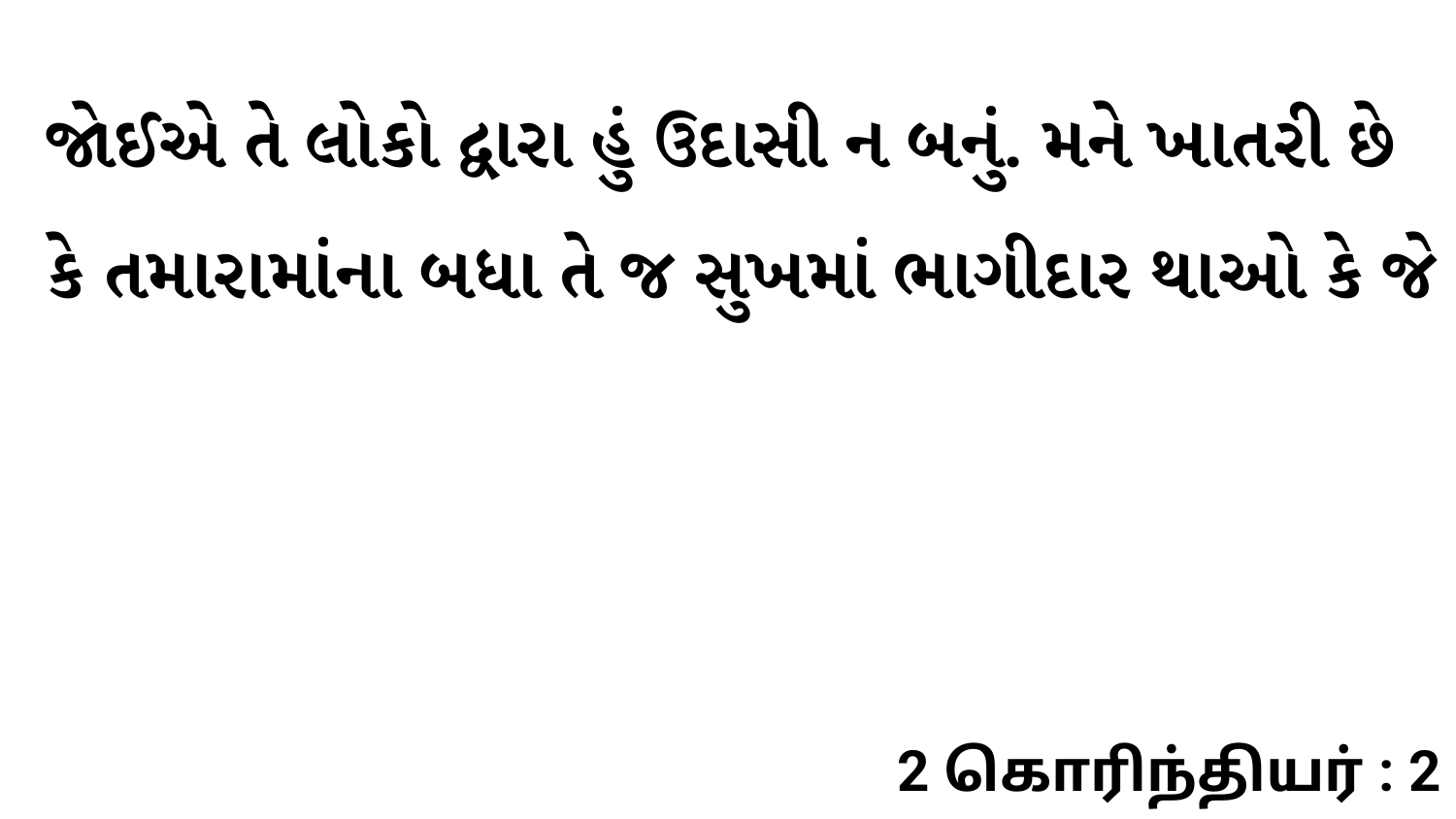

જોઈએ તે લોકો દ્વારા હું ઉદાસી ન બનું. મને ખાતરી છે કે તમારામાંના બધા તે જ સુખમાં ભાગીદાર થાઓ કે જે
2 கொரிந்தியர் : 2